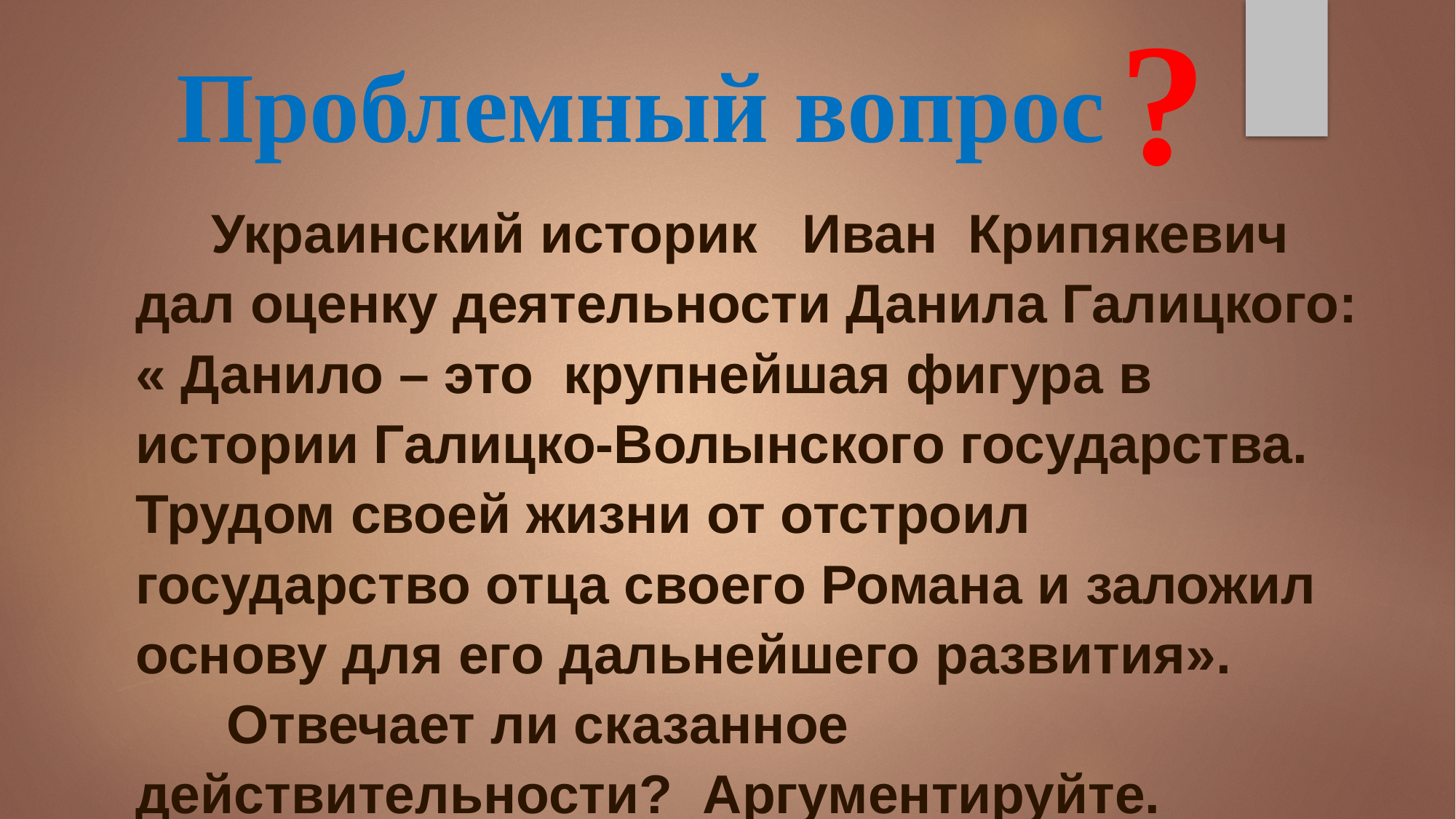

?
Проблемный вопрос
Украинский историк   Иван  Крипякевич дал оценку деятельности Данила Галицкого: « Данило – это  крупнейшая фигура в истории Галицко-Волынского государства.  Трудом своей жизни от отстроил  государство отца своего Романа и заложил основу для его дальнейшего развития».
 Отвечает ли сказанное действительности?  Аргументируйте.